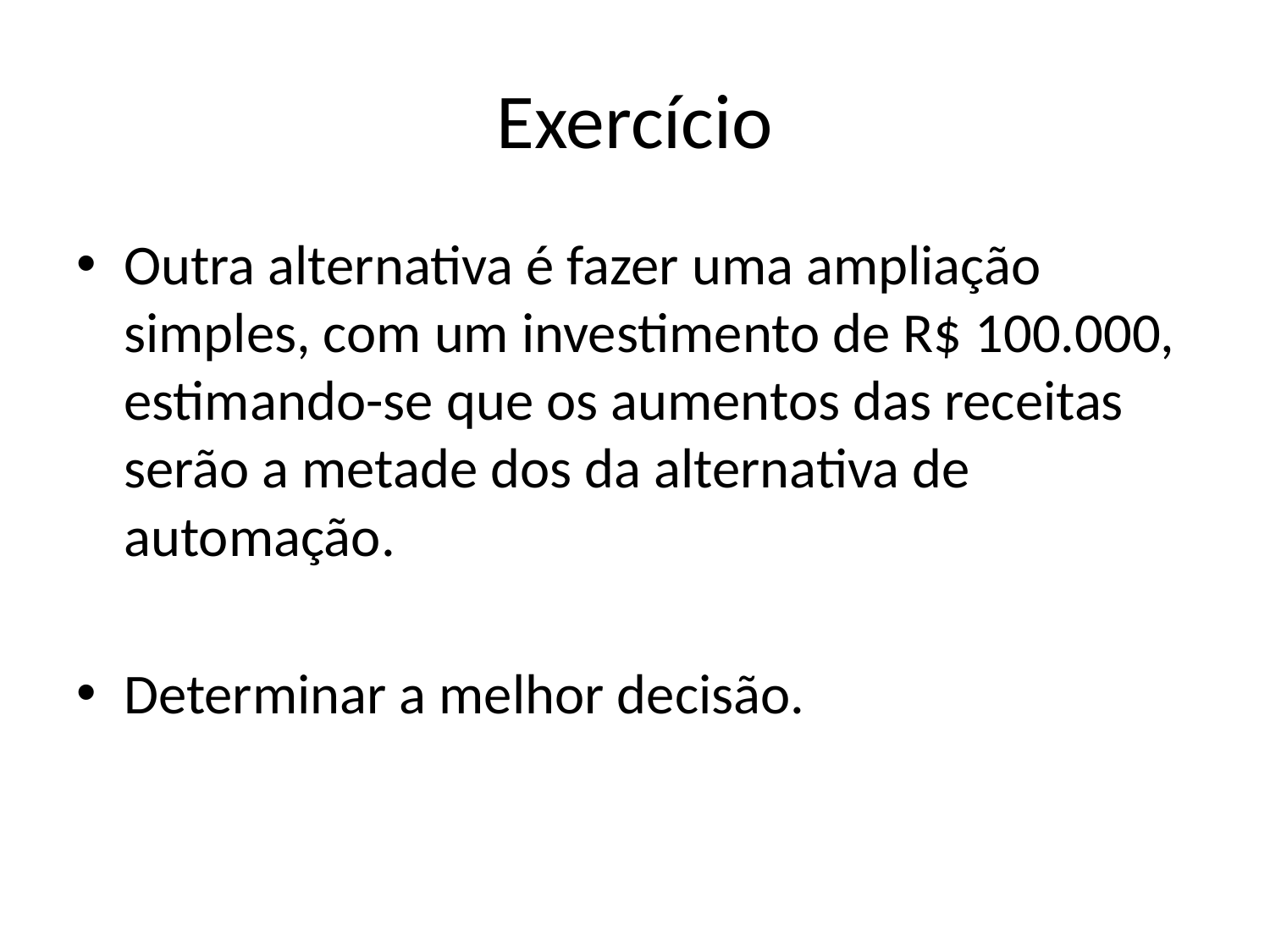

# Exercício
Outra alternativa é fazer uma ampliação simples, com um investimento de R$ 100.000, estimando-se que os aumentos das receitas serão a metade dos da alternativa de automação.

Determinar a melhor decisão.